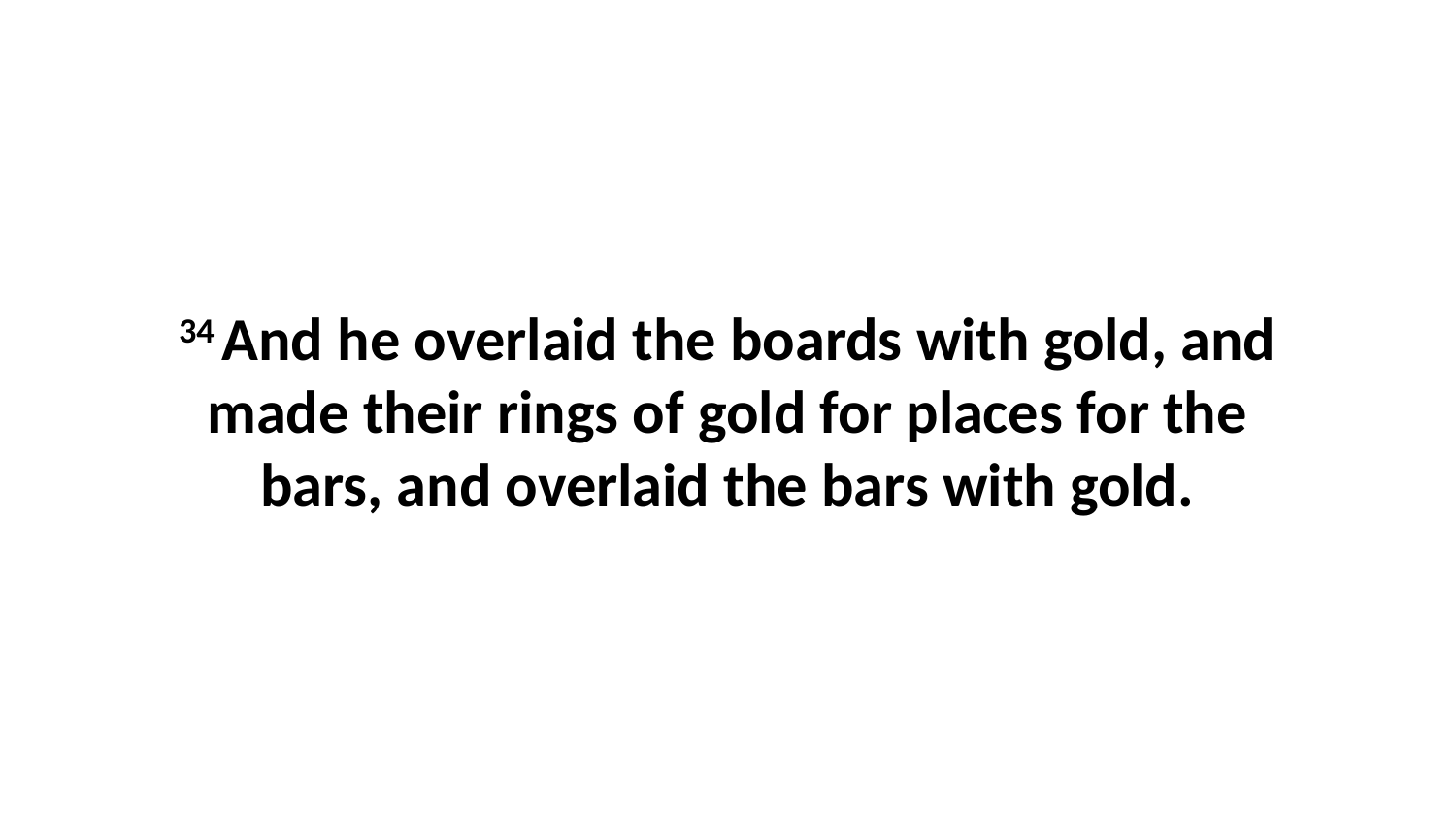

34 And he overlaid the boards with gold, and made their rings of gold for places for the bars, and overlaid the bars with gold.